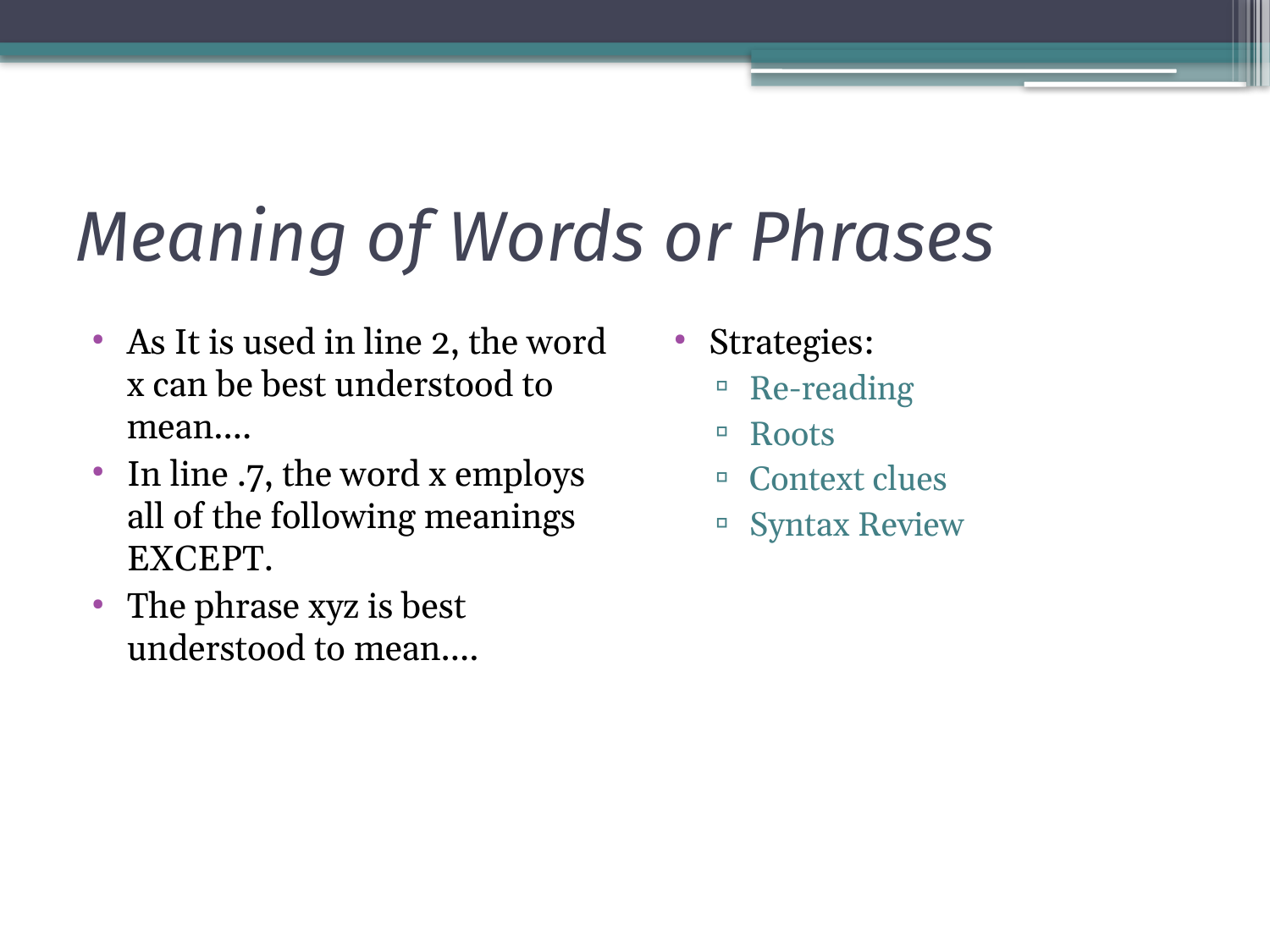

# Meaning of Words or Phrases
As It is used in line 2, the word x can be best understood to mean....
In line .7, the word x employs all of the following meanings EXCEPT.
The phrase xyz is best understood to mean....
Strategies:
Re-reading
Roots
Context clues
Syntax Review